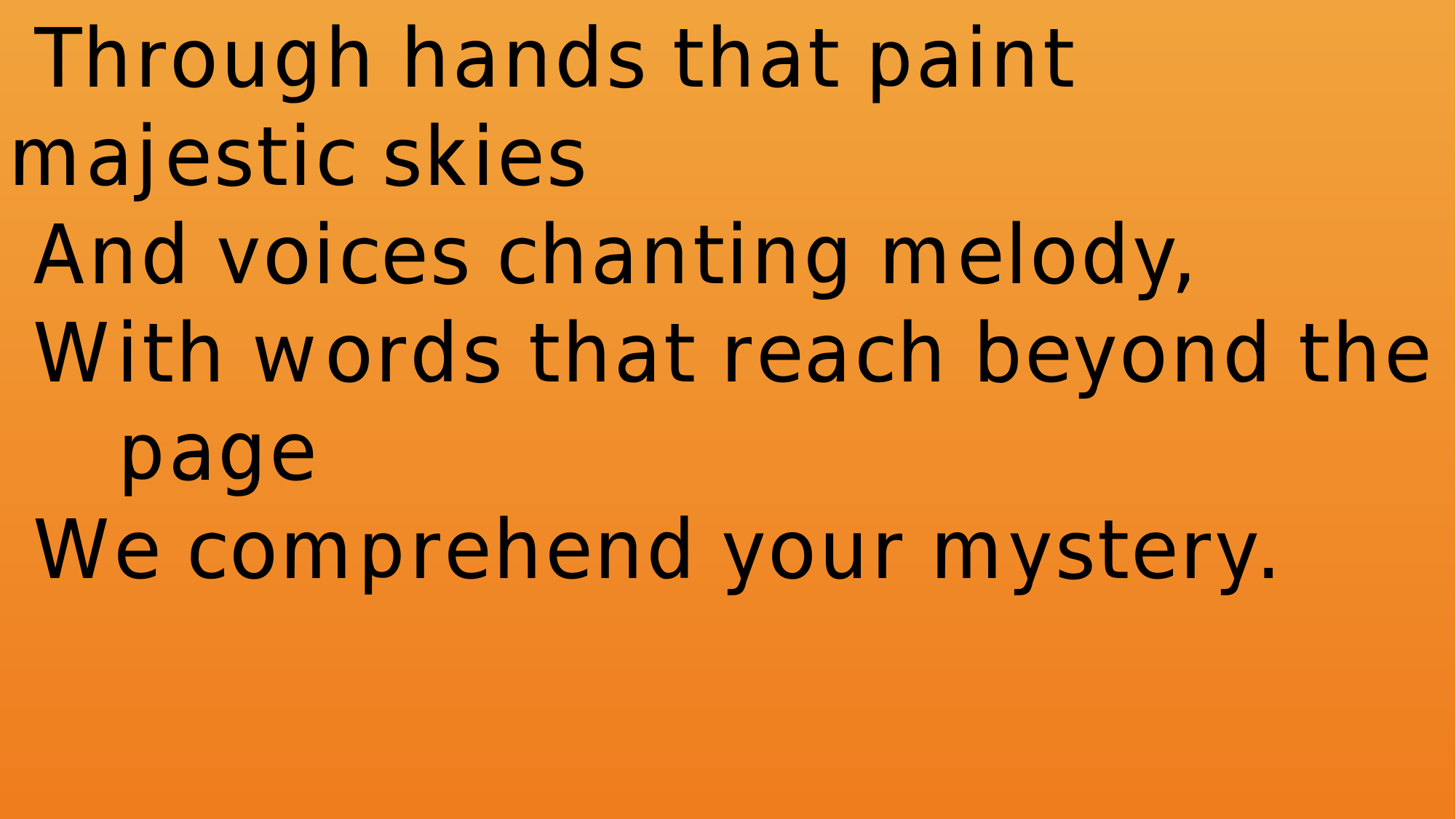

Through hands that paint 	majestic skies
 And voices chanting melody,
 With words that reach beyond the 	page
 We comprehend your mystery.